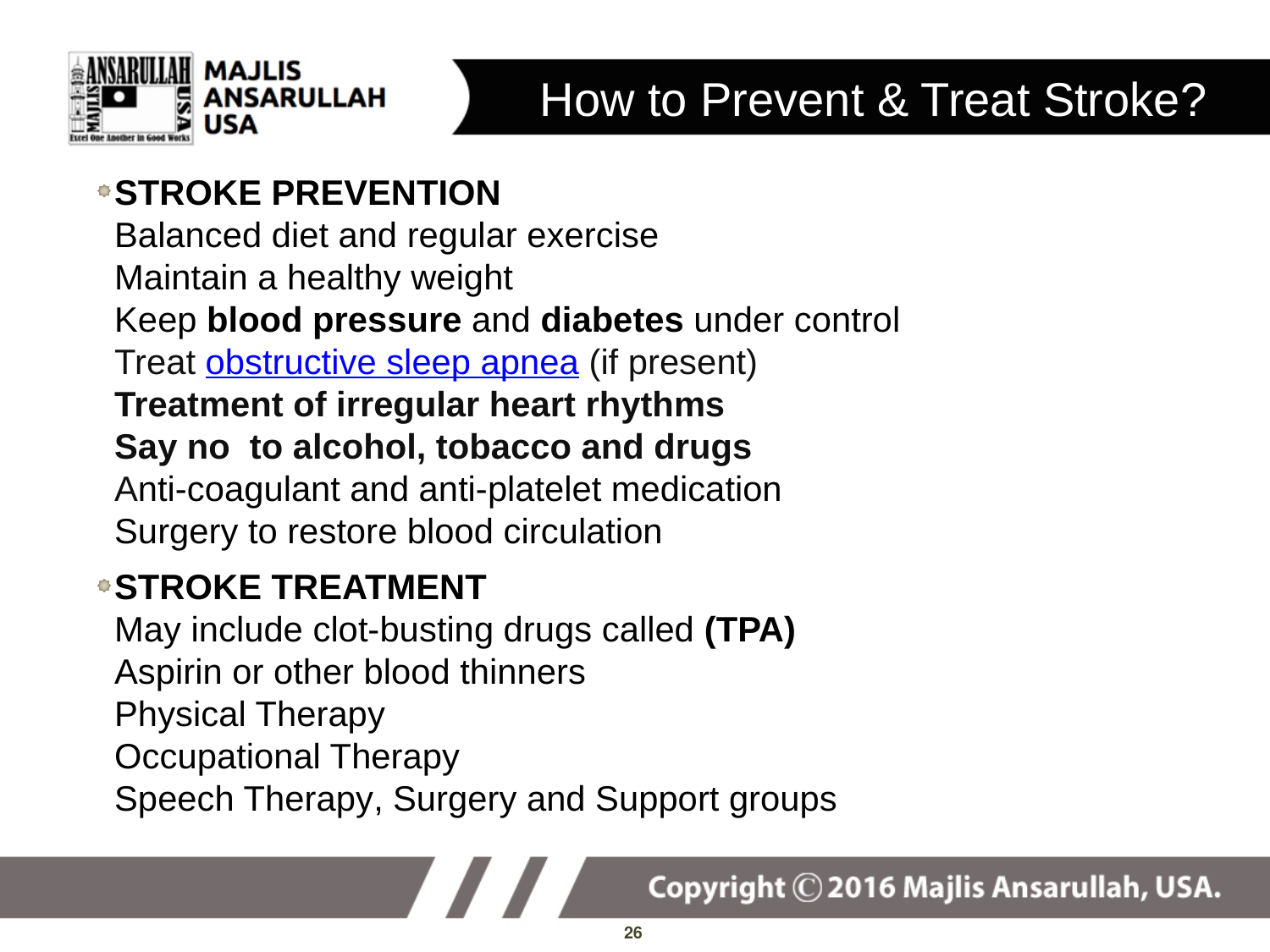

# How to Prevent & Treat Stroke?
STROKE PREVENTION
Balanced diet and regular exercise
Maintain a healthy weight
Keep blood pressure and diabetes under control
Treat obstructive sleep apnea (if present)
Treatment of irregular heart rhythms
Say no  to alcohol, tobacco and drugs
Anti-coagulant and anti-platelet medication
Surgery to restore blood circulation
STROKE TREATMENT
May include clot-busting drugs called (TPA)
Aspirin or other blood thinners
Physical Therapy
Occupational Therapy
Speech Therapy, Surgery and Support groups
26